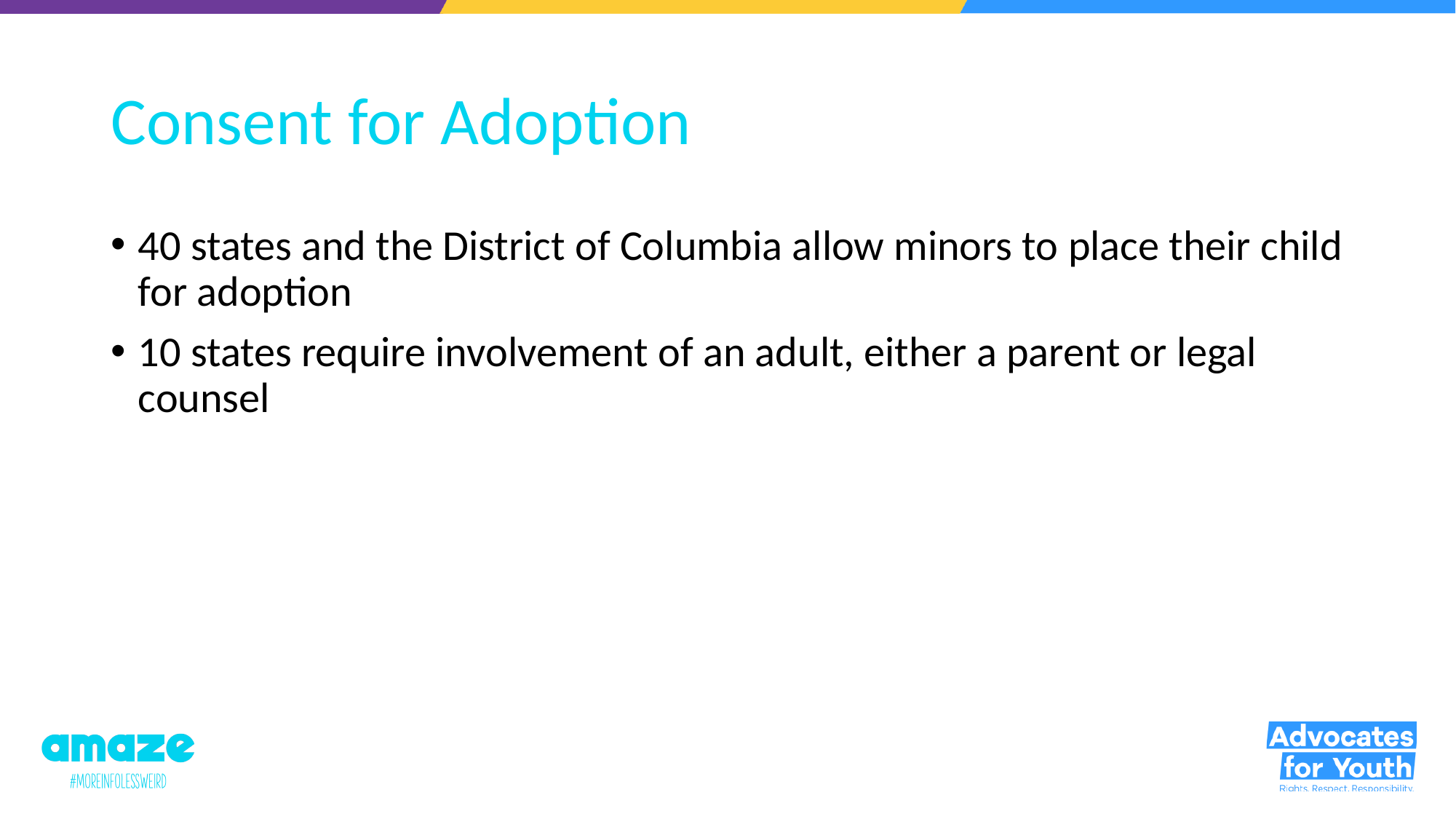

# Consent for Adoption
40 states and the District of Columbia allow minors to place their child for adoption
10 states require involvement of an adult, either a parent or legal counsel